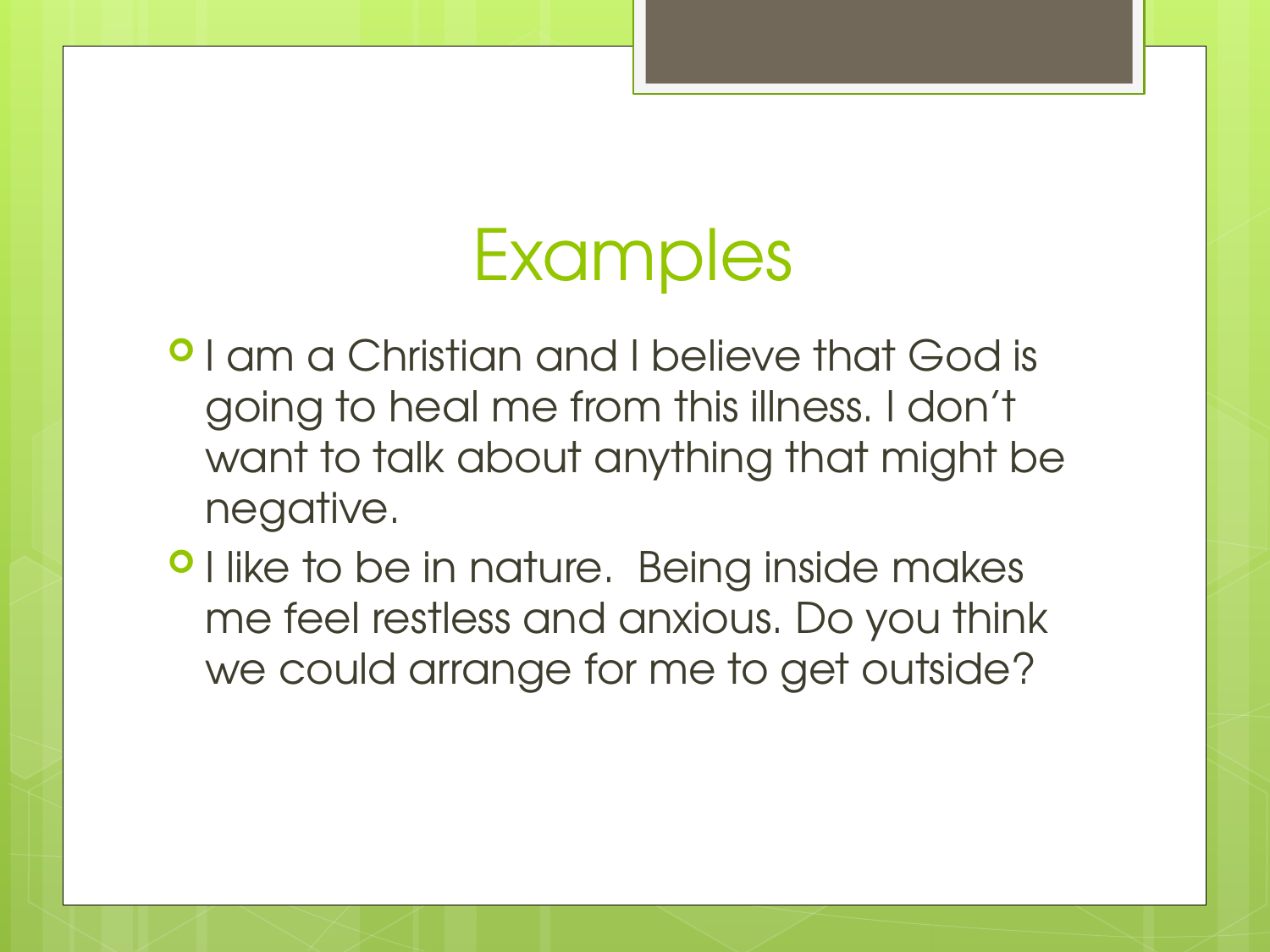

# Examples
I am a Christian and I believe that God is going to heal me from this illness. I don’t want to talk about anything that might be negative.
I like to be in nature.  Being inside makes me feel restless and anxious. Do you think we could arrange for me to get outside?